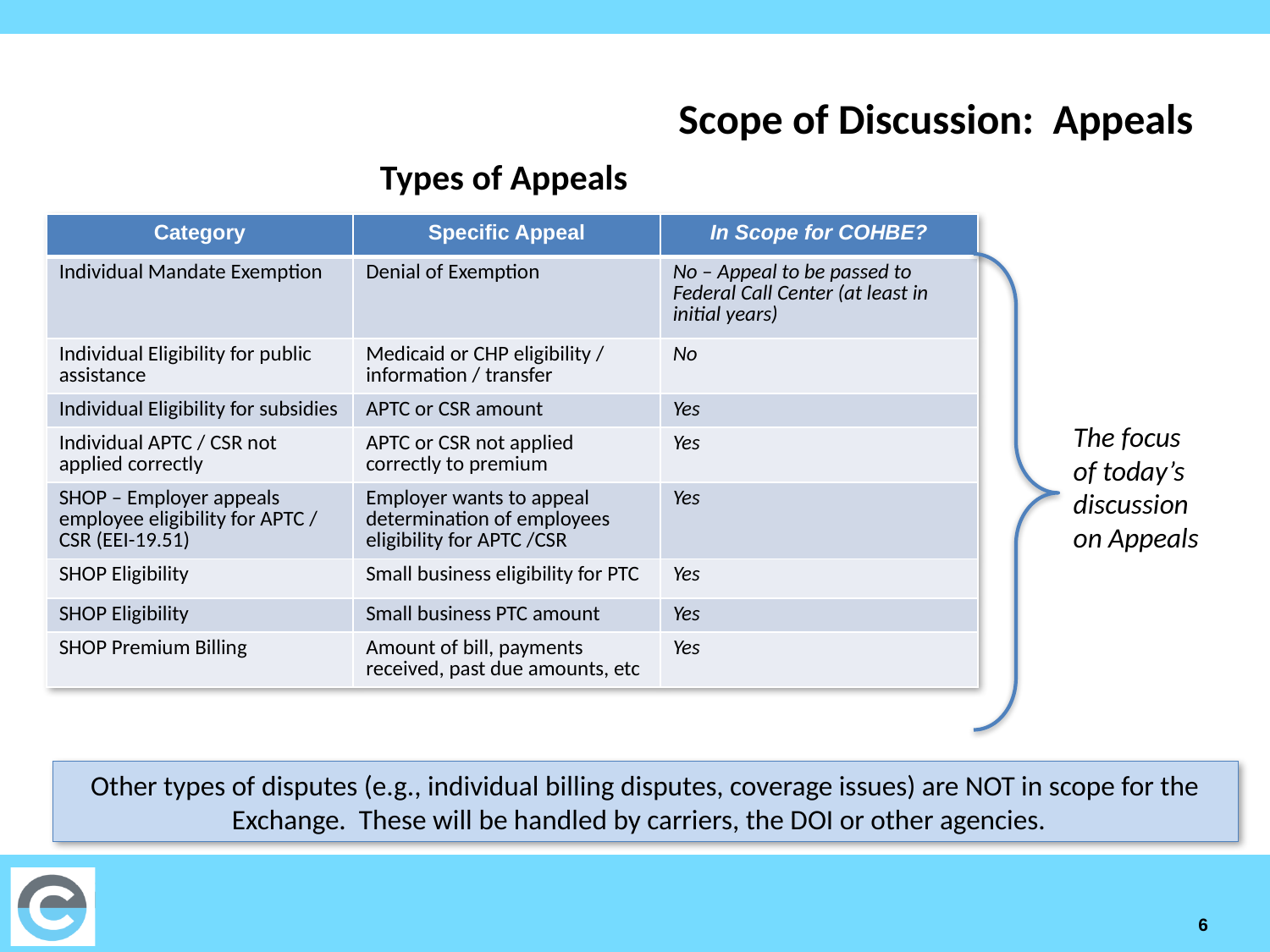

# Scope of Discussion:  Appeals
Types of Appeals

| Category | Specific Appeal | In Scope for COHBE? |
| --- | --- | --- |
| Individual Mandate Exemption | Denial of Exemption | No – Appeal to be passed to Federal Call Center (at least in initial years) |
| Individual Eligibility for public assistance | Medicaid or CHP eligibility / information / transfer | No |
| Individual Eligibility for subsidies | APTC or CSR amount | Yes |
| Individual APTC / CSR not applied correctly | APTC or CSR not applied correctly to premium | Yes |
| SHOP – Employer appeals employee eligibility for APTC / CSR (EEI-19.51) | Employer wants to appeal determination of employees eligibility for APTC /CSR | Yes |
| SHOP Eligibility | Small business eligibility for PTC | Yes |
| SHOP Eligibility | Small business PTC amount | Yes |
| SHOP Premium Billing | Amount of bill, payments received, past due amounts, etc | Yes |

The focus of today’s discussion on Appeals
Other types of disputes (e.g., individual billing disputes, coverage issues) are NOT in scope for the Exchange.  These will be handled by carriers, the DOI or other agencies.